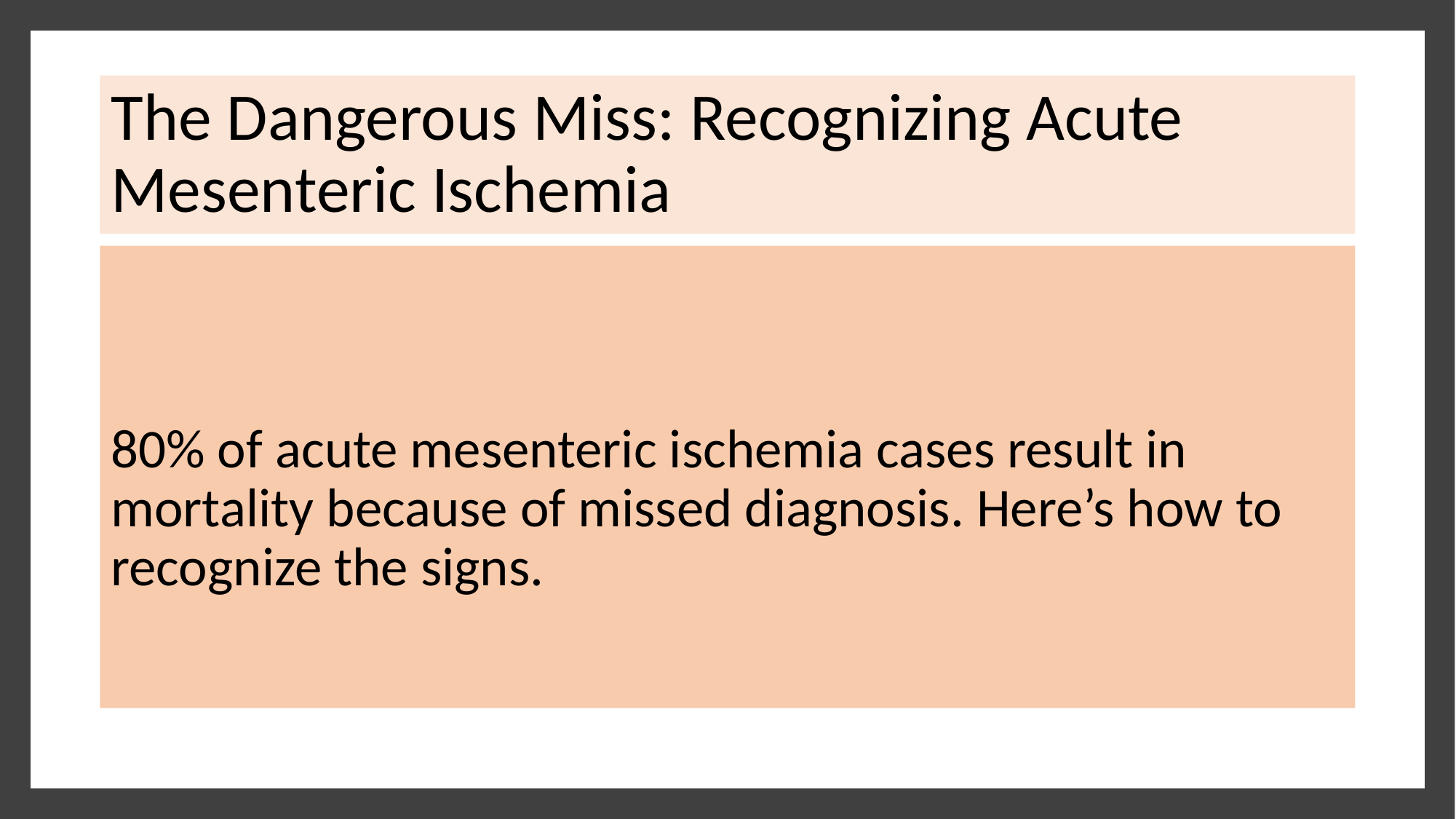

# The Dangerous Miss: Recognizing Acute Mesenteric Ischemia

80% of acute mesenteric ischemia cases result in mortality because of missed diagnosis. Here’s how to recognize the signs.